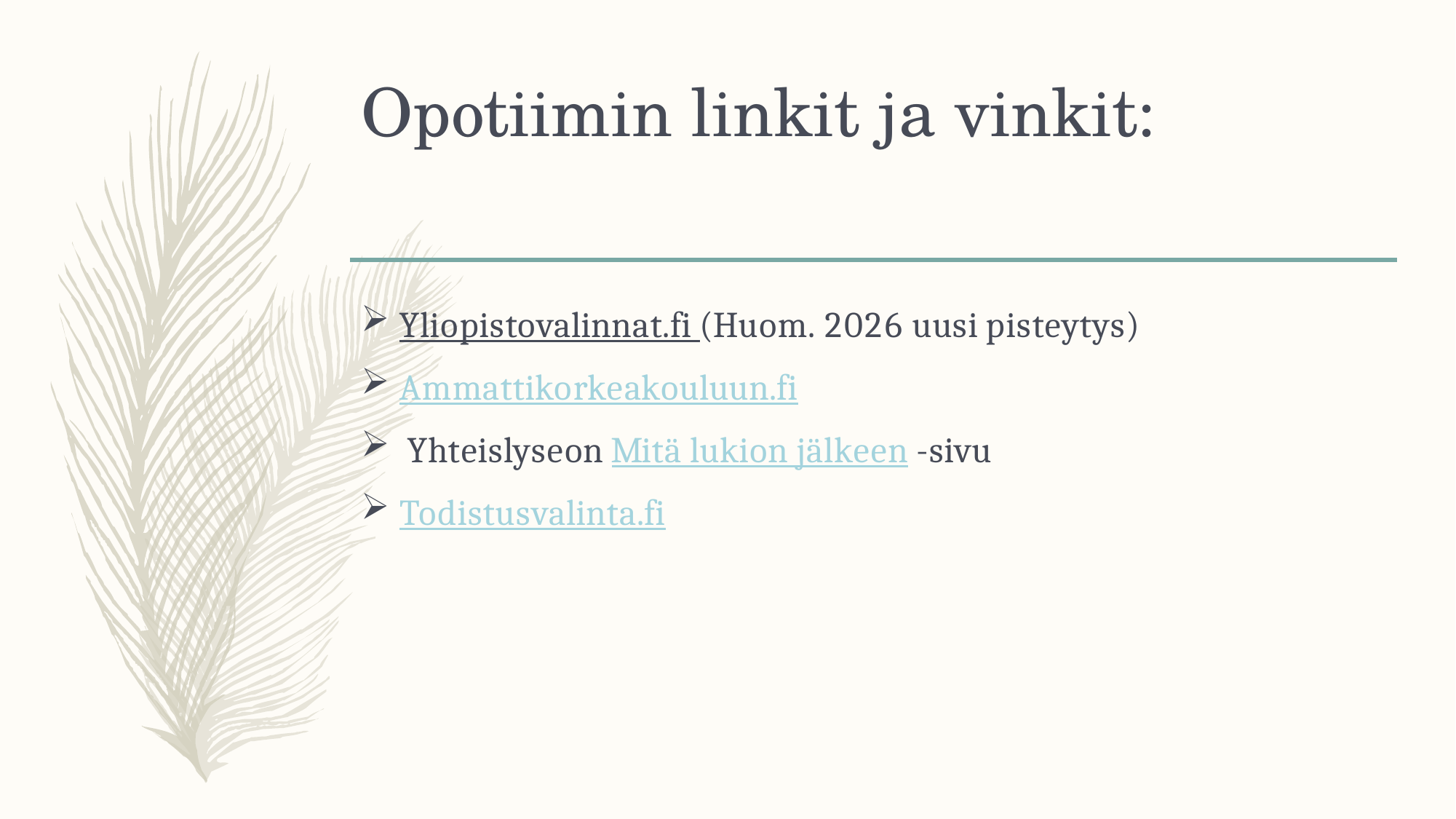

# Opotiimin linkit ja vinkit:
Yliopistovalinnat.fi (Huom. 2026 uusi pisteytys)
Ammattikorkeakouluun.fi
 Yhteislyseon Mitä lukion jälkeen -sivu
Todistusvalinta.fi